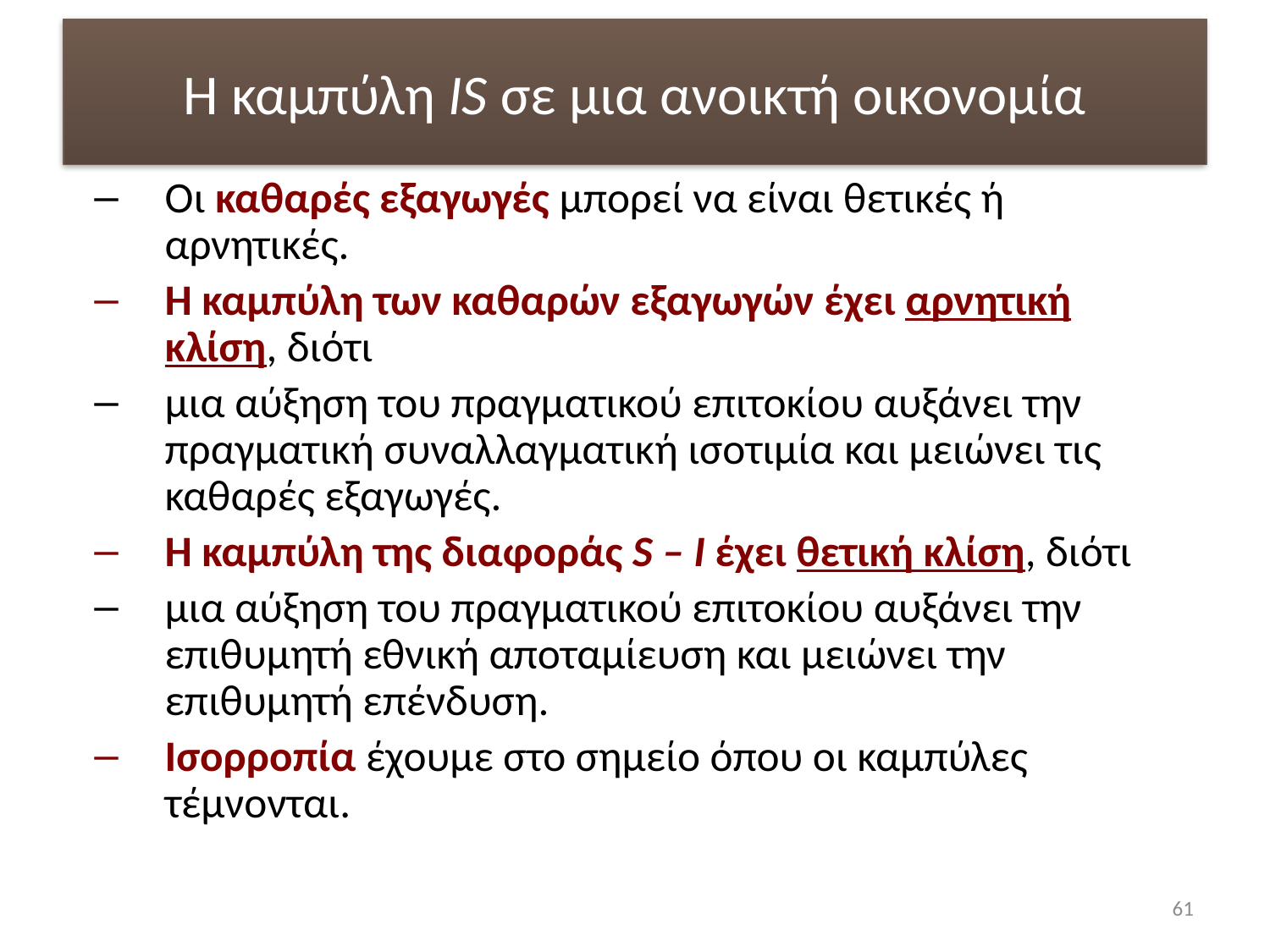

# Η καμπύλη IS σε μια ανοικτή οικονομία
Οι καθαρές εξαγωγές μπορεί να είναι θετικές ή αρνητικές.
Η καμπύλη των καθαρών εξαγωγών έχει αρνητική κλίση, διότι
μια αύξηση του πραγματικού επιτοκίου αυξάνει την πραγματική συναλλαγματική ισοτιμία και μειώνει τις καθαρές εξαγωγές.
Η καμπύλη της διαφοράς S – I έχει θετική κλίση, διότι
μια αύξηση του πραγματικού επιτοκίου αυξάνει την επιθυμητή εθνική αποταμίευση και μειώνει την επιθυμητή επένδυση.
Ισορροπία έχουμε στο σημείο όπου οι καμπύλες τέμνονται.
61